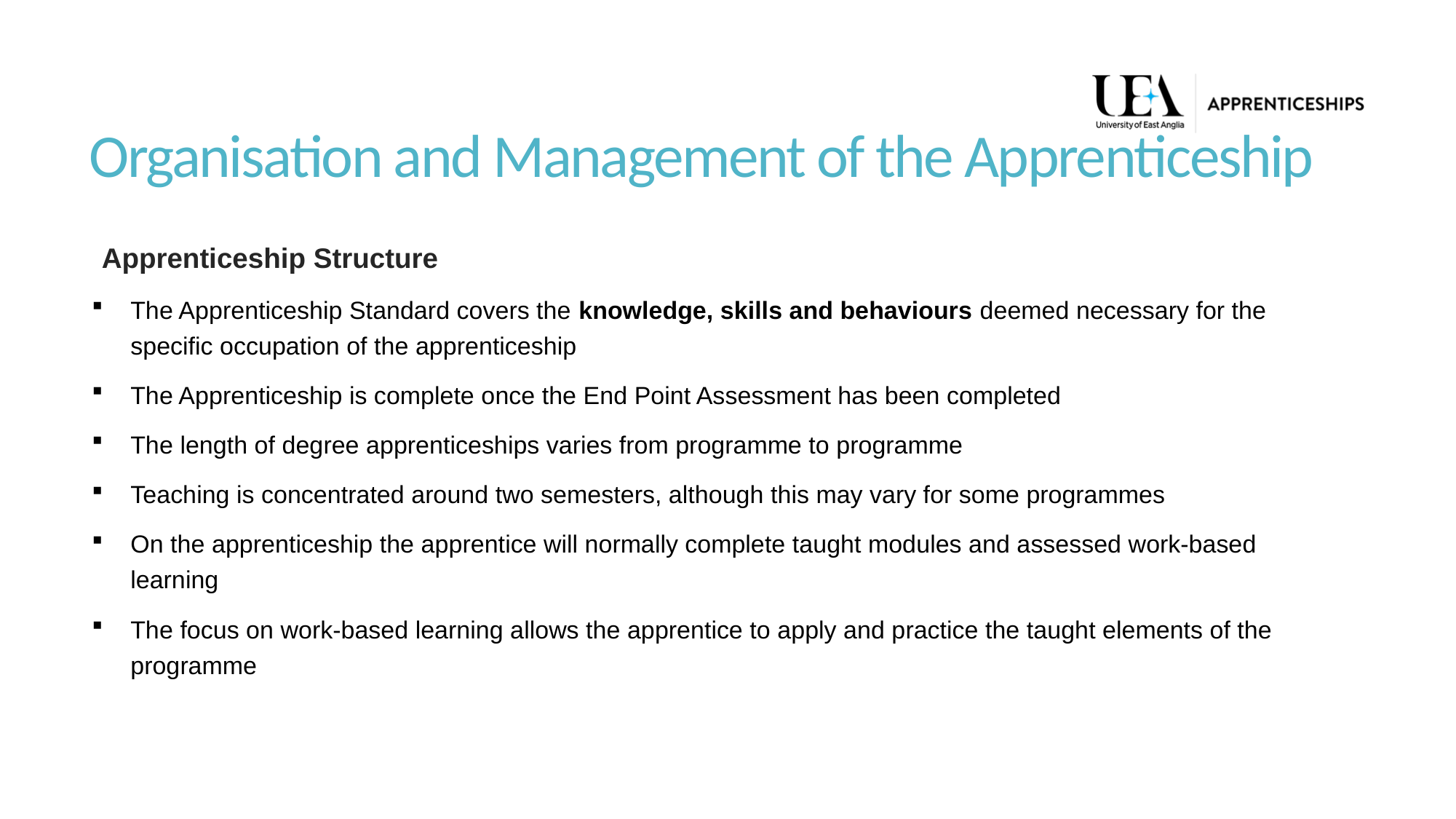

# Organisation and Management of the Apprenticeship
Apprenticeship Structure
The Apprenticeship Standard covers the knowledge, skills and behaviours deemed necessary for the specific occupation of the apprenticeship
The Apprenticeship is complete once the End Point Assessment has been completed
The length of degree apprenticeships varies from programme to programme
Teaching is concentrated around two semesters, although this may vary for some programmes
On the apprenticeship the apprentice will normally complete taught modules and assessed work-based learning
The focus on work-based learning allows the apprentice to apply and practice the taught elements of the programme